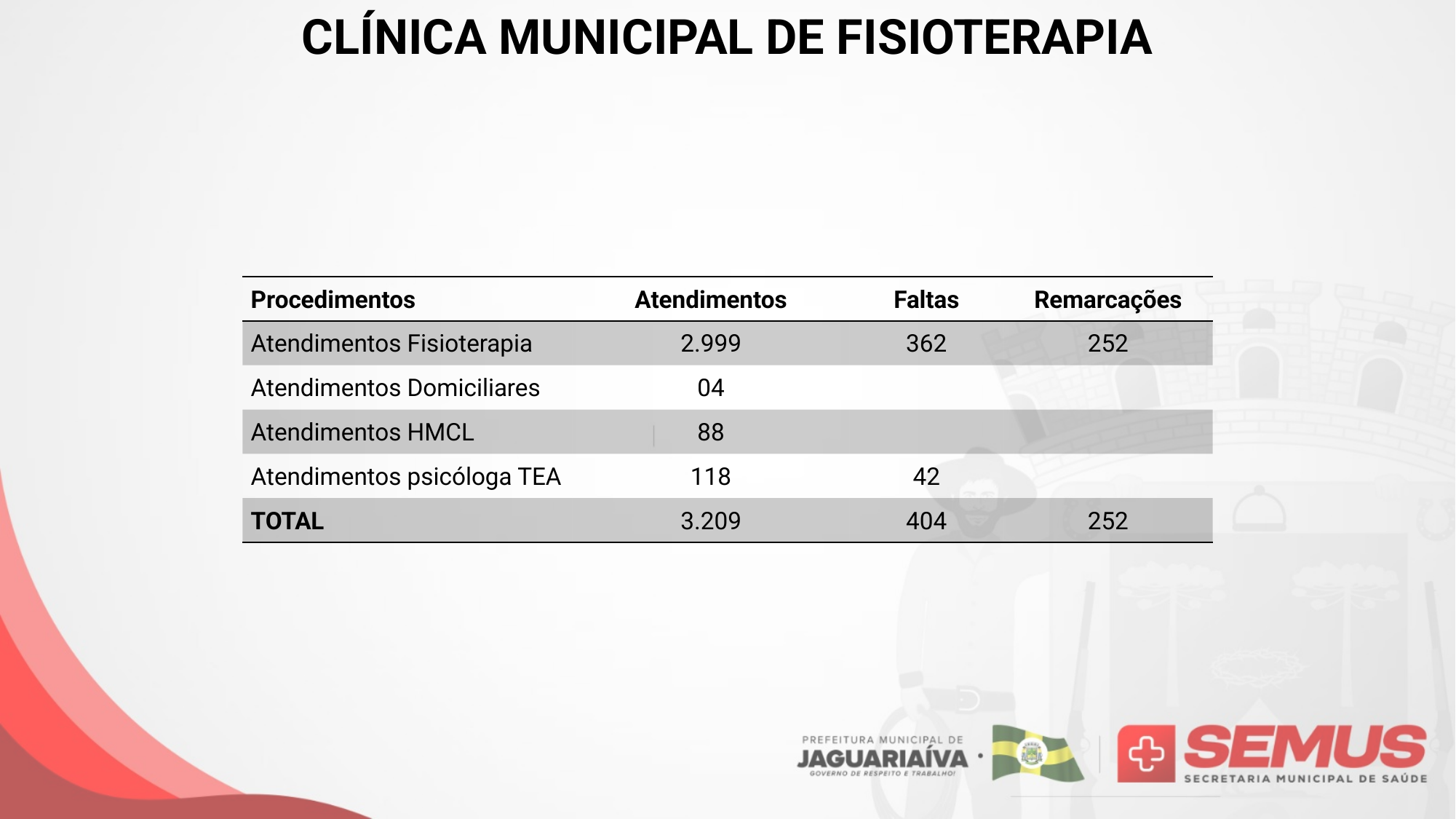

CLÍNICA MUNICIPAL DE FISIOTERAPIA
| Procedimentos | Atendimentos | Faltas | Remarcações |
| --- | --- | --- | --- |
| Atendimentos Fisioterapia | 2.999 | 362 | 252 |
| Atendimentos Domiciliares | 04 |  |  |
| Atendimentos HMCL | 88 |  |  |
| Atendimentos psicóloga TEA | 118 | 42 |  |
| TOTAL | 3.209 | 404 | 252 |